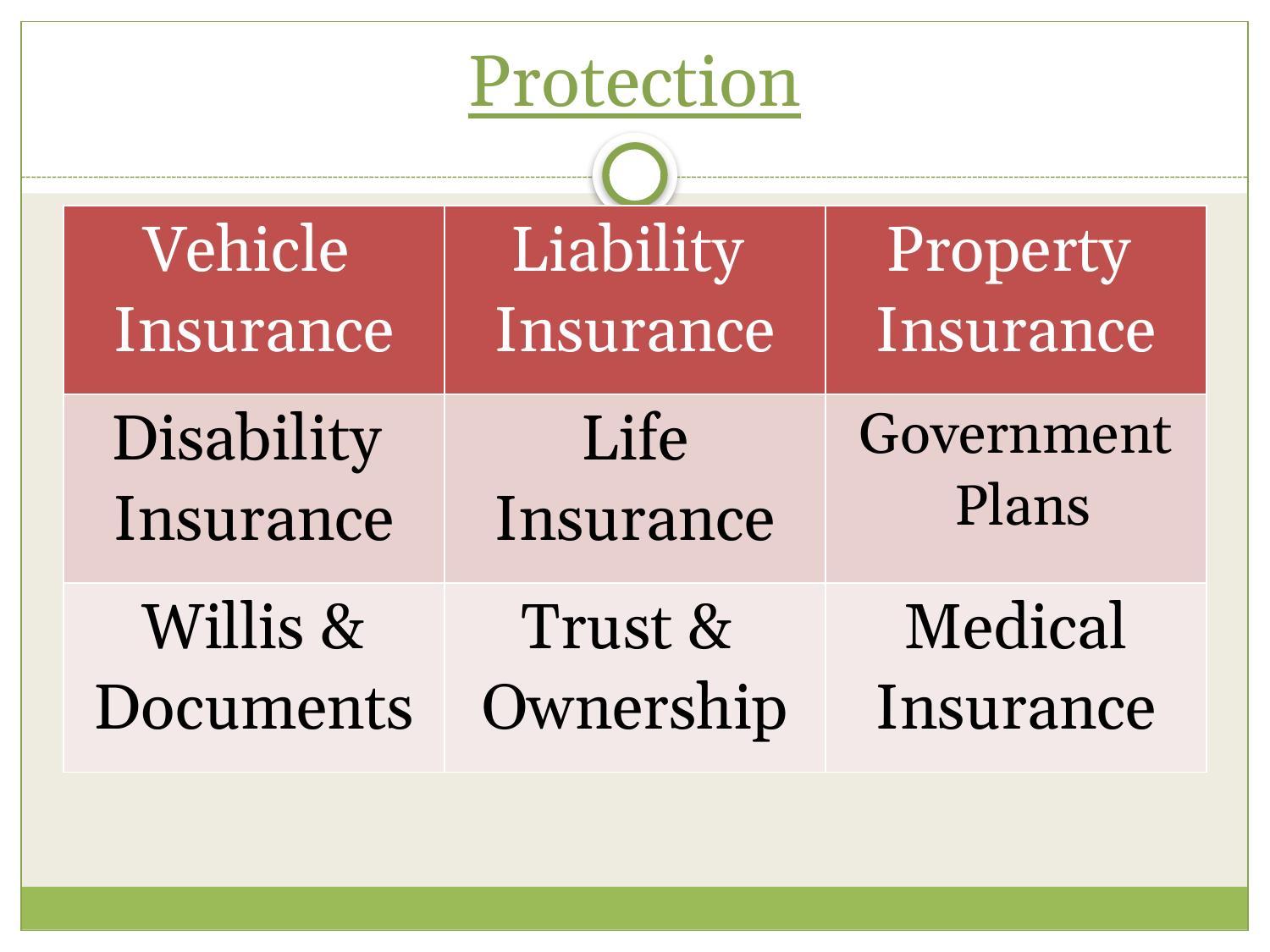

# Protection
| Vehicle Insurance | Liability Insurance | Property Insurance |
| --- | --- | --- |
| Disability Insurance | Life Insurance | Government Plans |
| Willis & Documents | Trust & Ownership | Medical Insurance |